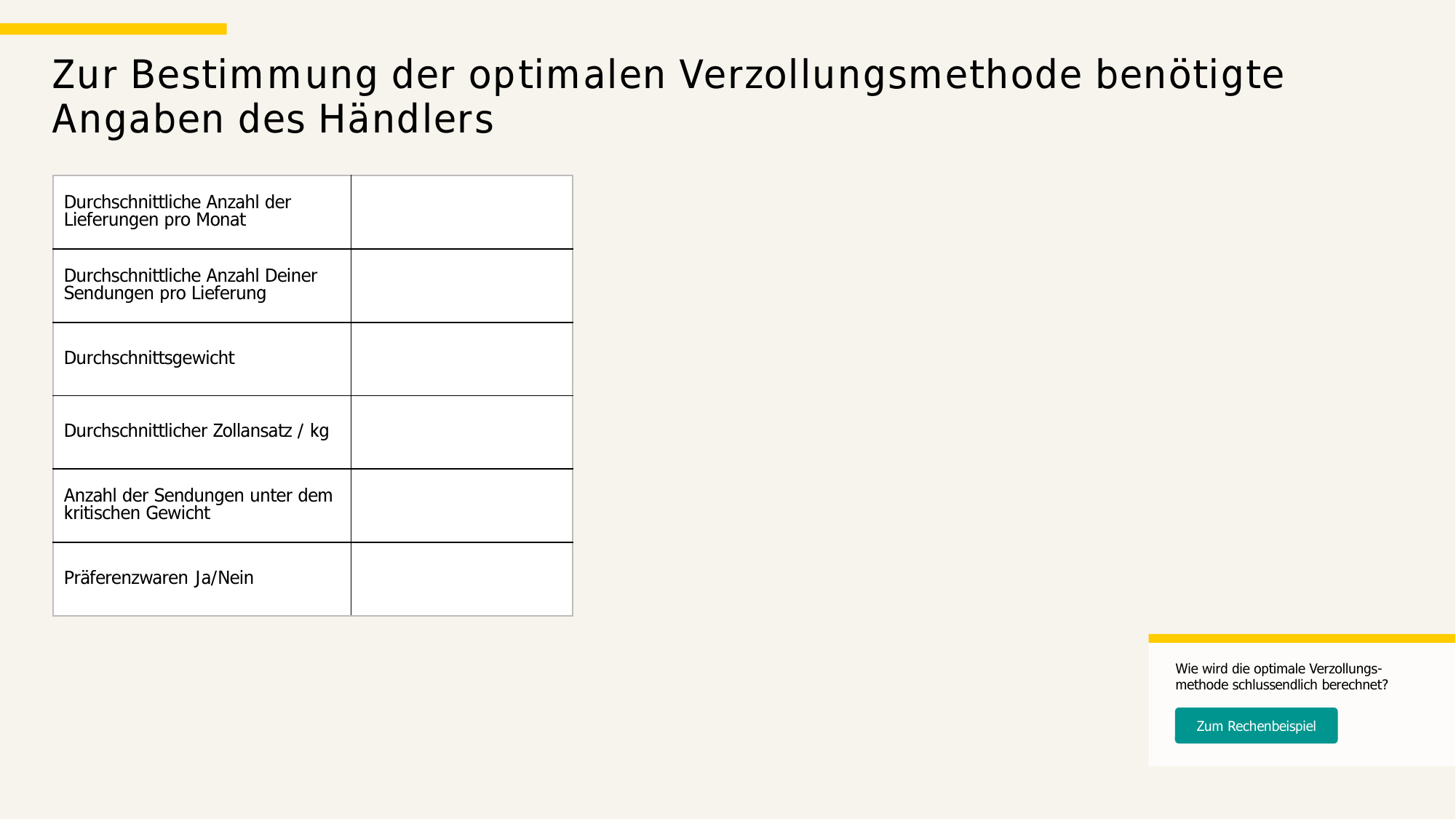

# Zur Bestimmung der optimalen Verzollungsmethode benötigte Angaben des Händlers
| Durchschnittliche Anzahl der Lieferungen pro Monat |  |
| --- | --- |
| Durchschnittliche Anzahl Deiner Sendungen pro Lieferung |  |
| Durchschnittsgewicht |  |
| Durchschnittlicher Zollansatz / kg |  |
| Anzahl der Sendungen unter dem kritischen Gewicht |  |
| Präferenzwaren Ja/Nein |  |

Wie wird die optimale Verzollungs-methode schlussendlich berechnet?
Zum Rechenbeispiel